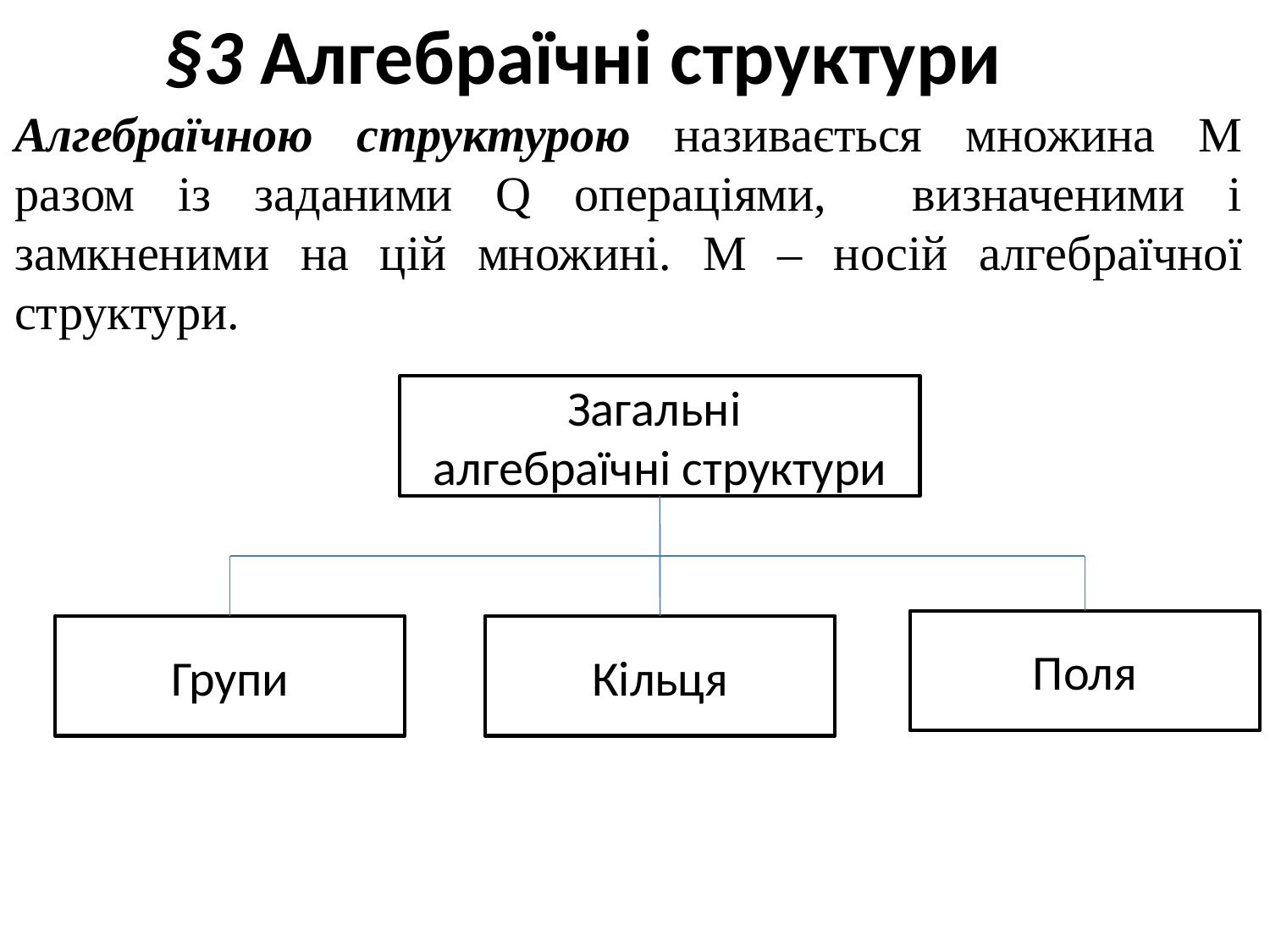

# §3 Алгебраїчні структури
Алгебраїчною структурою називається множина M разом із заданими Q операціями,  визначеними і замкненими на цій множині. M – носій алгебраїчної структури.
Загальні
алгебраїчні структури
Поля
Групи
Кільця